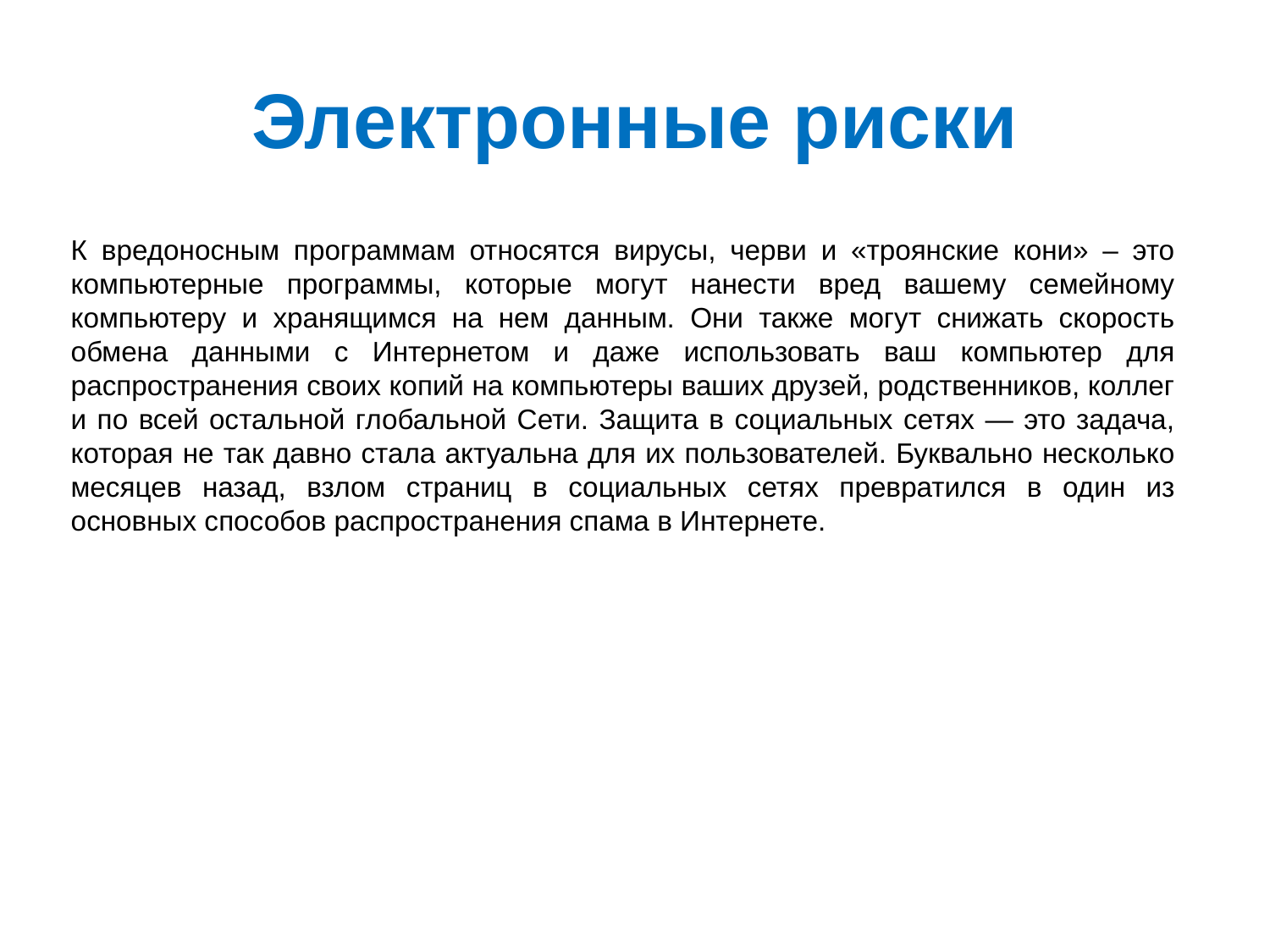

# Электронные риски
К вредоносным программам относятся вирусы, черви и «троянские кони» – это компьютерные программы, которые могут нанести вред вашему семейному компьютеру и хранящимся на нем данным. Они также могут снижать скорость обмена данными с Интернетом и даже использовать ваш компьютер для распространения своих копий на компьютеры ваших друзей, родственников, коллег и по всей остальной глобальной Cети. Защита в социальных сетях — это задача, которая не так давно стала актуальна для их пользователей. Буквально несколько месяцев назад, взлом страниц в социальных сетях превратился в один из основных способов распространения спама в Интернете.